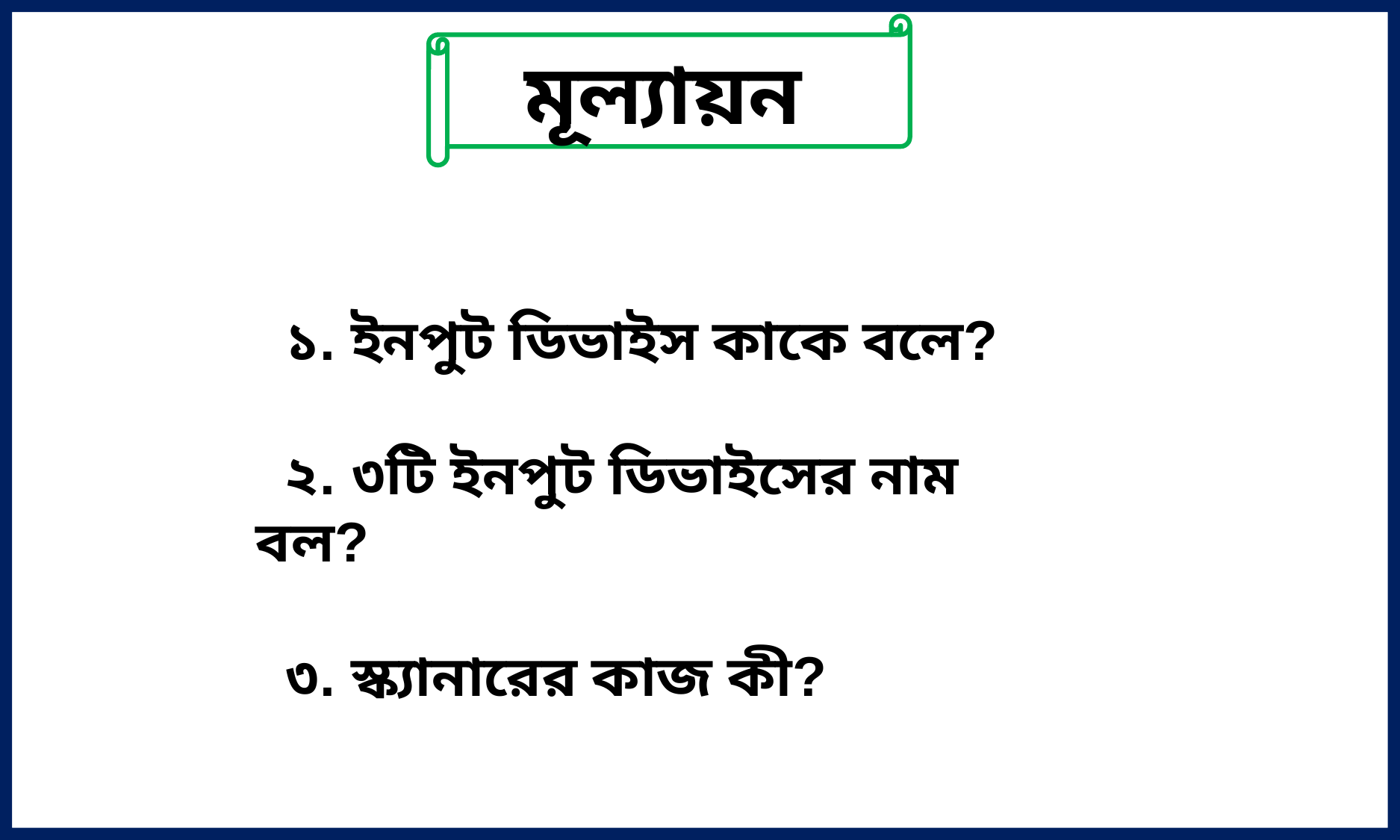

মূল্যায়ন

  ১. ইনপুট ডিভাইস কাকে বলে?

  ২. ৩টি ইনপুট ডিভাইসের নাম বল?

  ৩. স্ক্যানারের কাজ কী?